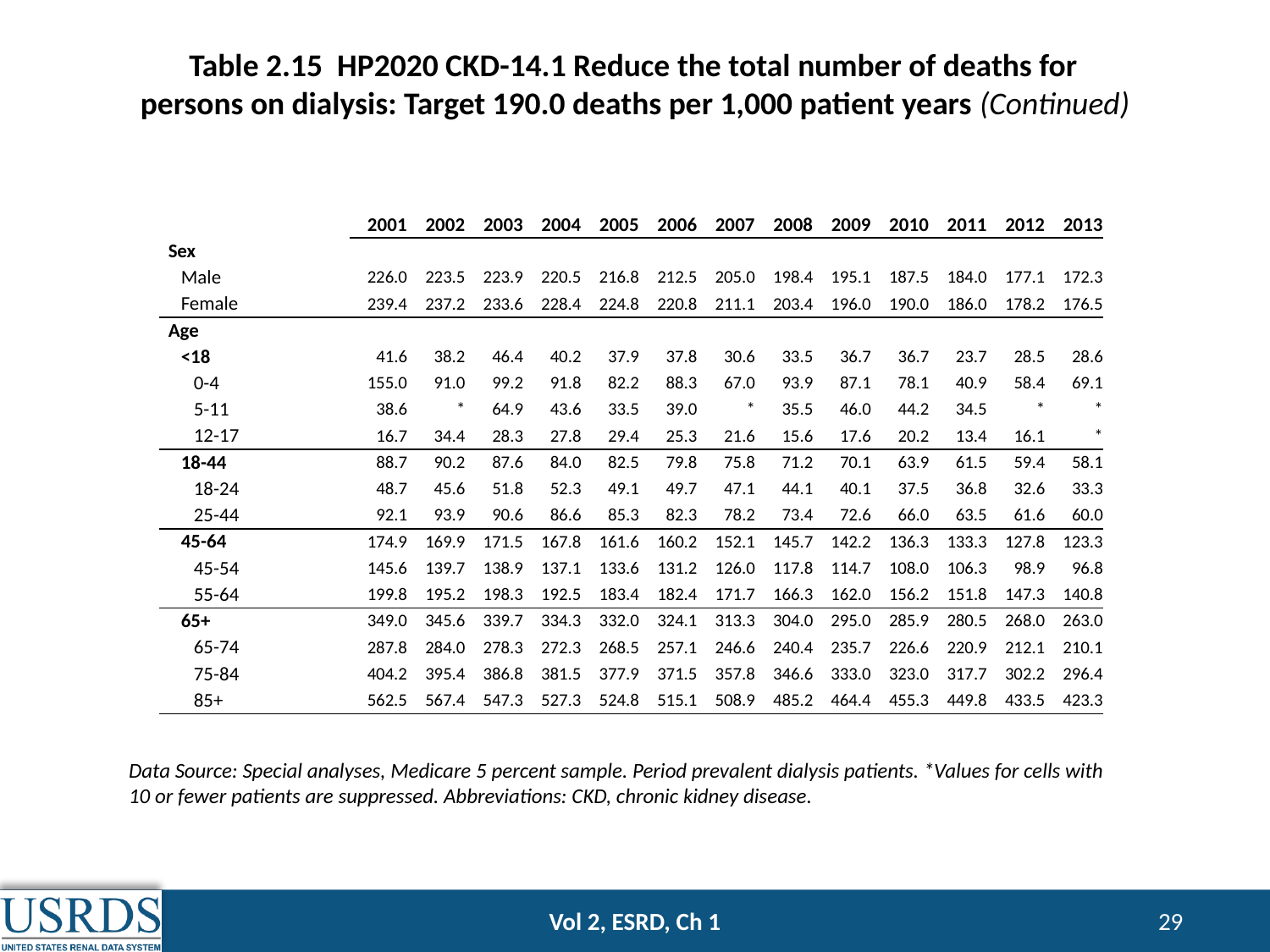

# Table 2.15  HP2020 CKD-14.1 Reduce the total number of deaths for persons on dialysis: Target 190.0 deaths per 1,000 patient years (Continued)
|  | 2001 | 2002 | 2003 | 2004 | 2005 | 2006 | 2007 | 2008 | 2009 | 2010 | 2011 | 2012 | 2013 |
| --- | --- | --- | --- | --- | --- | --- | --- | --- | --- | --- | --- | --- | --- |
| Sex |  |  |  |  |  |  |  |  |  |  |  |  |  |
| Male | 226.0 | 223.5 | 223.9 | 220.5 | 216.8 | 212.5 | 205.0 | 198.4 | 195.1 | 187.5 | 184.0 | 177.1 | 172.3 |
| Female | 239.4 | 237.2 | 233.6 | 228.4 | 224.8 | 220.8 | 211.1 | 203.4 | 196.0 | 190.0 | 186.0 | 178.2 | 176.5 |
| Age |  |  |  |  |  |  |  |  |  |  |  |  |  |
| <18 | 41.6 | 38.2 | 46.4 | 40.2 | 37.9 | 37.8 | 30.6 | 33.5 | 36.7 | 36.7 | 23.7 | 28.5 | 28.6 |
| 0-4 | 155.0 | 91.0 | 99.2 | 91.8 | 82.2 | 88.3 | 67.0 | 93.9 | 87.1 | 78.1 | 40.9 | 58.4 | 69.1 |
| 5-11 | 38.6 | \* | 64.9 | 43.6 | 33.5 | 39.0 | \* | 35.5 | 46.0 | 44.2 | 34.5 | \* | \* |
| 12-17 | 16.7 | 34.4 | 28.3 | 27.8 | 29.4 | 25.3 | 21.6 | 15.6 | 17.6 | 20.2 | 13.4 | 16.1 | \* |
| 18-44 | 88.7 | 90.2 | 87.6 | 84.0 | 82.5 | 79.8 | 75.8 | 71.2 | 70.1 | 63.9 | 61.5 | 59.4 | 58.1 |
| 18-24 | 48.7 | 45.6 | 51.8 | 52.3 | 49.1 | 49.7 | 47.1 | 44.1 | 40.1 | 37.5 | 36.8 | 32.6 | 33.3 |
| 25-44 | 92.1 | 93.9 | 90.6 | 86.6 | 85.3 | 82.3 | 78.2 | 73.4 | 72.6 | 66.0 | 63.5 | 61.6 | 60.0 |
| 45-64 | 174.9 | 169.9 | 171.5 | 167.8 | 161.6 | 160.2 | 152.1 | 145.7 | 142.2 | 136.3 | 133.3 | 127.8 | 123.3 |
| 45-54 | 145.6 | 139.7 | 138.9 | 137.1 | 133.6 | 131.2 | 126.0 | 117.8 | 114.7 | 108.0 | 106.3 | 98.9 | 96.8 |
| 55-64 | 199.8 | 195.2 | 198.3 | 192.5 | 183.4 | 182.4 | 171.7 | 166.3 | 162.0 | 156.2 | 151.8 | 147.3 | 140.8 |
| 65+ | 349.0 | 345.6 | 339.7 | 334.3 | 332.0 | 324.1 | 313.3 | 304.0 | 295.0 | 285.9 | 280.5 | 268.0 | 263.0 |
| 65-74 | 287.8 | 284.0 | 278.3 | 272.3 | 268.5 | 257.1 | 246.6 | 240.4 | 235.7 | 226.6 | 220.9 | 212.1 | 210.1 |
| 75-84 | 404.2 | 395.4 | 386.8 | 381.5 | 377.9 | 371.5 | 357.8 | 346.6 | 333.0 | 323.0 | 317.7 | 302.2 | 296.4 |
| 85+ | 562.5 | 567.4 | 547.3 | 527.3 | 524.8 | 515.1 | 508.9 | 485.2 | 464.4 | 455.3 | 449.8 | 433.5 | 423.3 |
Data Source: Special analyses, Medicare 5 percent sample. Period prevalent dialysis patients. *Values for cells with 10 or fewer patients are suppressed. Abbreviations: CKD, chronic kidney disease.
Vol 2, ESRD, Ch 1
29